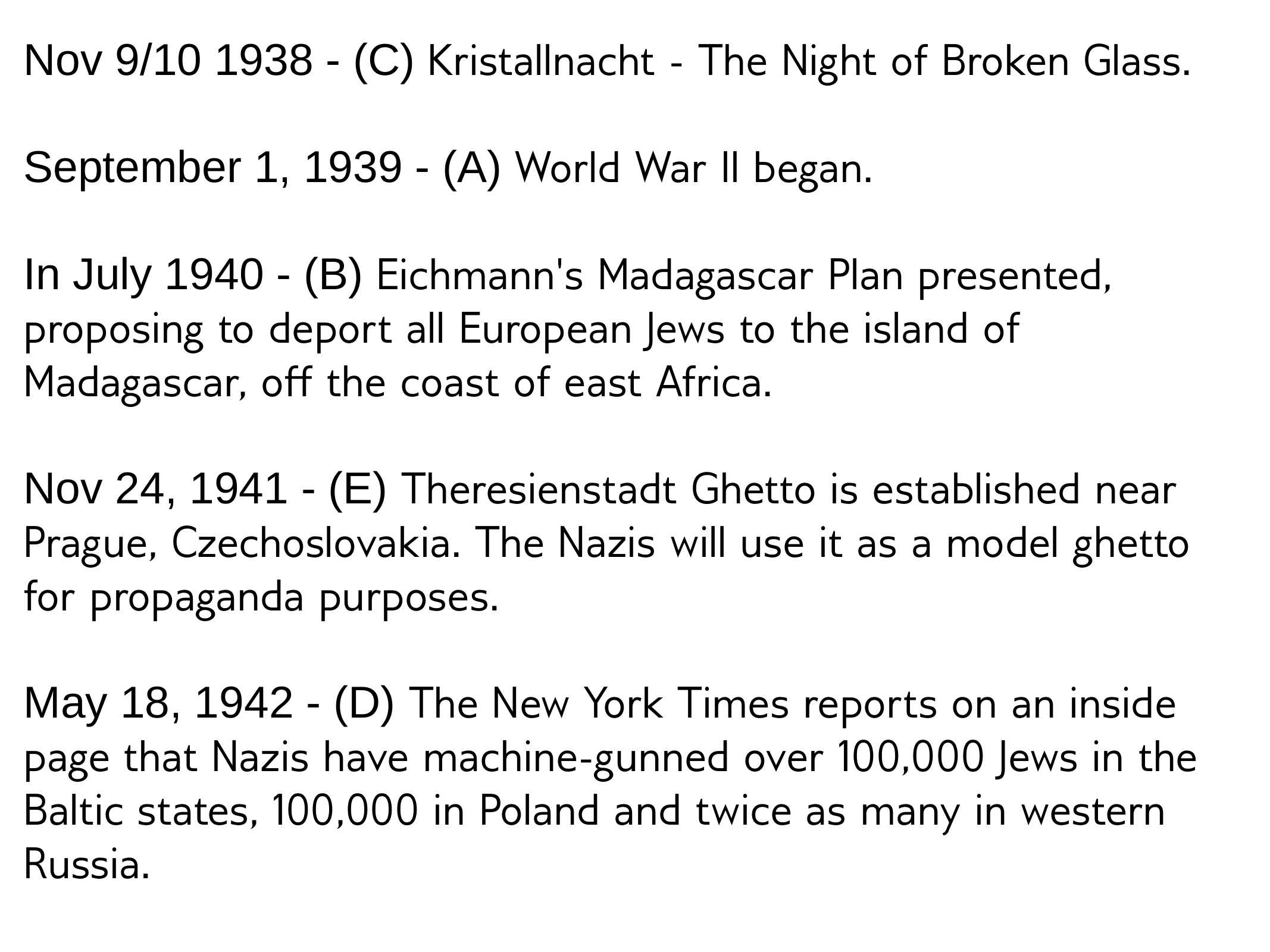

Nov 9/10 1938 - (C) Kristallnacht - The Night of Broken Glass.

September 1, 1939 - (A) World War II began.

In July 1940 - (B) Eichmann's Madagascar Plan presented, proposing to deport all European Jews to the island of Madagascar, off the coast of east Africa.

Nov 24, 1941 - (E) Theresienstadt Ghetto is established near Prague, Czechoslovakia. The Nazis will use it as a model ghetto for propaganda purposes.

May 18, 1942 - (D) The New York Times reports on an inside page that Nazis have machine-gunned over 100,000 Jews in the Baltic states, 100,000 in Poland and twice as many in western Russia.